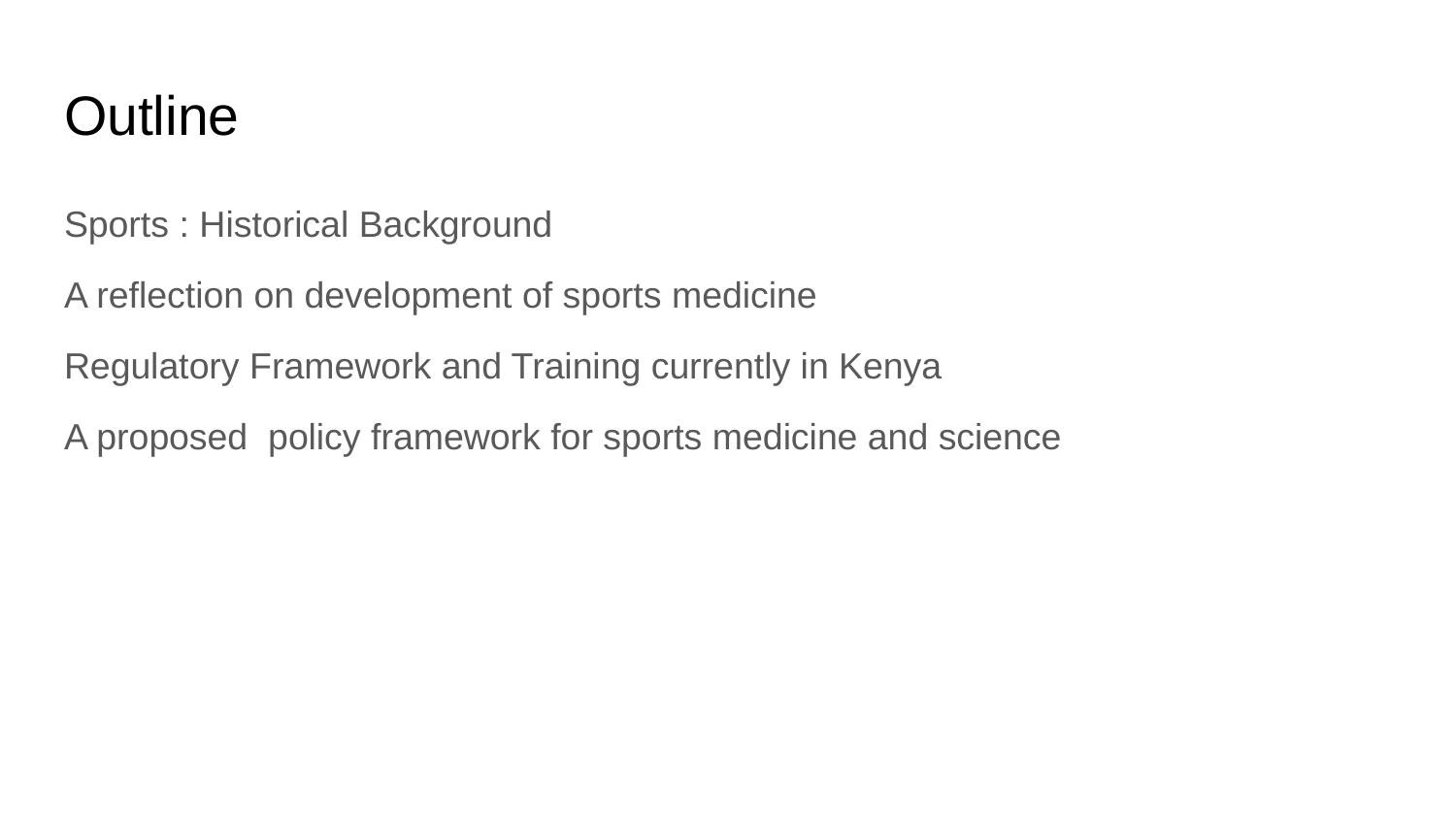

# Outline
Sports : Historical Background
A reflection on development of sports medicine
Regulatory Framework and Training currently in Kenya
A proposed  policy framework for sports medicine and science